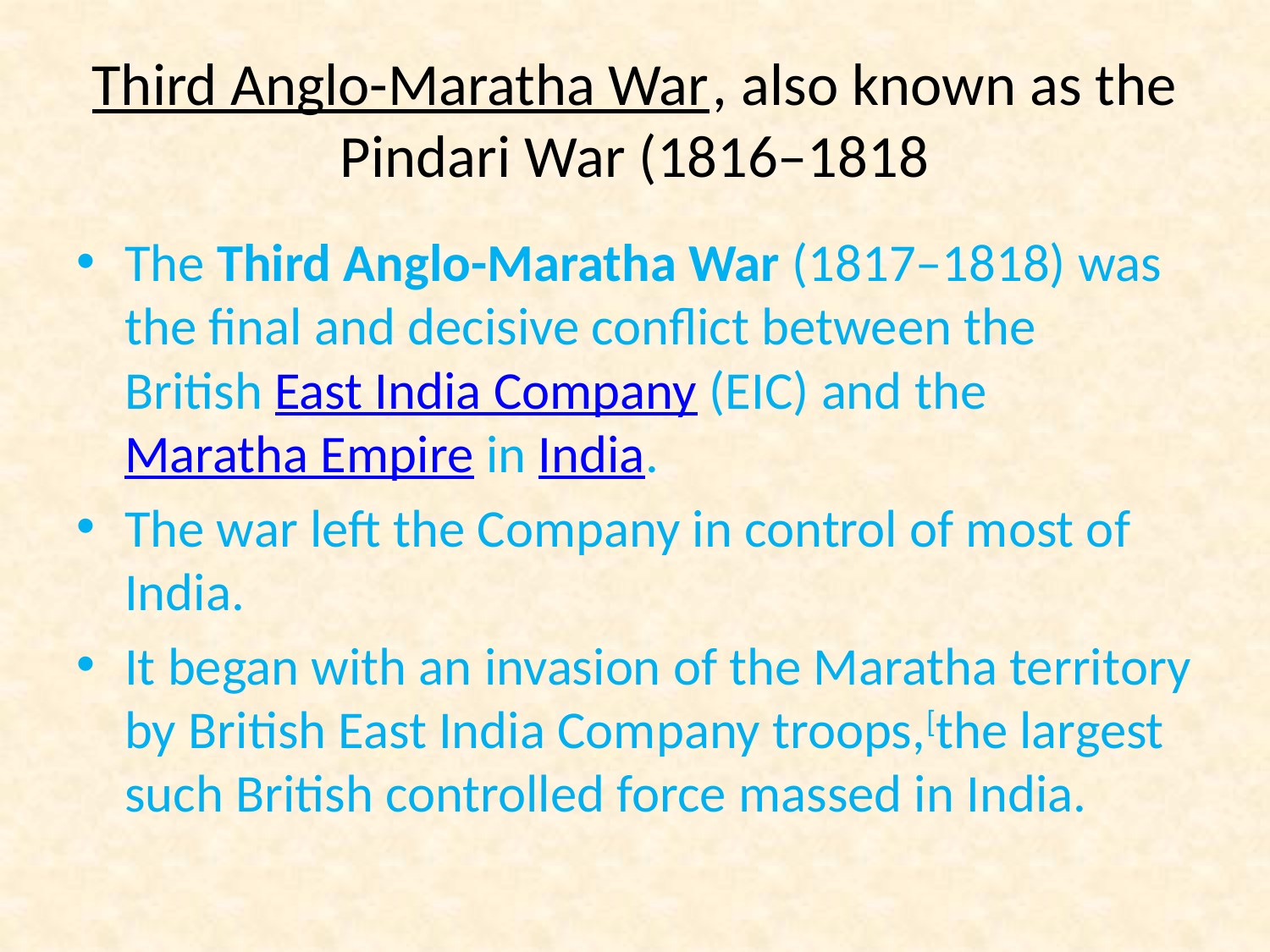

# Third Anglo-Maratha War, also known as the Pindari War (1816–1818
The Third Anglo-Maratha War (1817–1818) was the final and decisive conflict between the British East India Company (EIC) and the Maratha Empire in India.
The war left the Company in control of most of India.
It began with an invasion of the Maratha territory by British East India Company troops,[the largest such British controlled force massed in India.